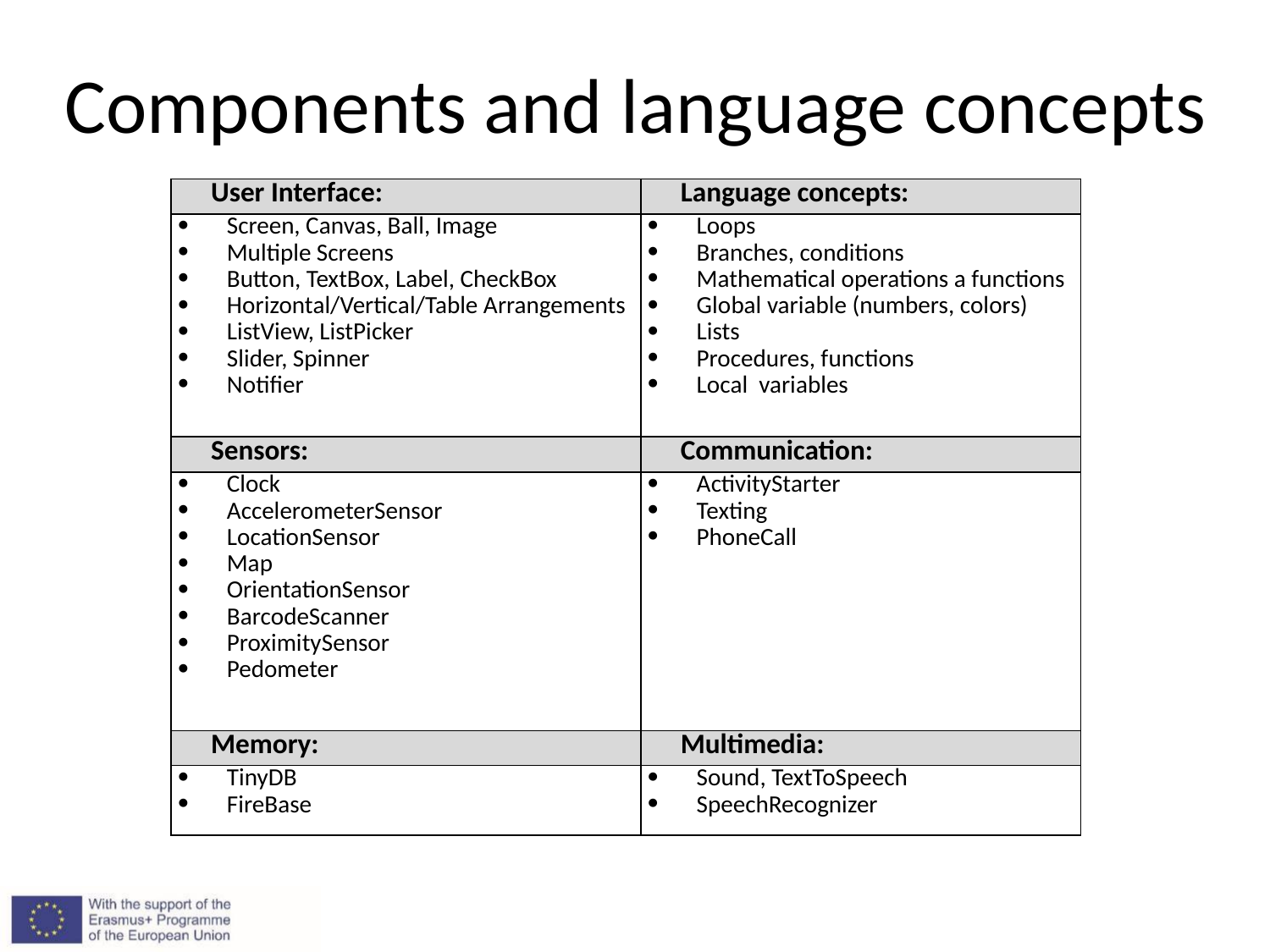

# Components and language concepts
| User Interface: | Language concepts: |
| --- | --- |
| Screen, Canvas, Ball, Image Multiple Screens Button, TextBox, Label, CheckBox Horizontal/Vertical/Table Arrangements ListView, ListPicker Slider, Spinner Notifier | Loops Branches, conditions Mathematical operations a functions Global variable (numbers, colors) Lists Procedures, functions Local variables |
| Sensors: | Communication: |
| Clock AccelerometerSensor LocationSensor Map OrientationSensor BarcodeScanner ProximitySensor Pedometer | ActivityStarter Texting PhoneCall |
| Memory: | Multimedia: |
| TinyDB FireBase | Sound, TextToSpeech SpeechRecognizer |